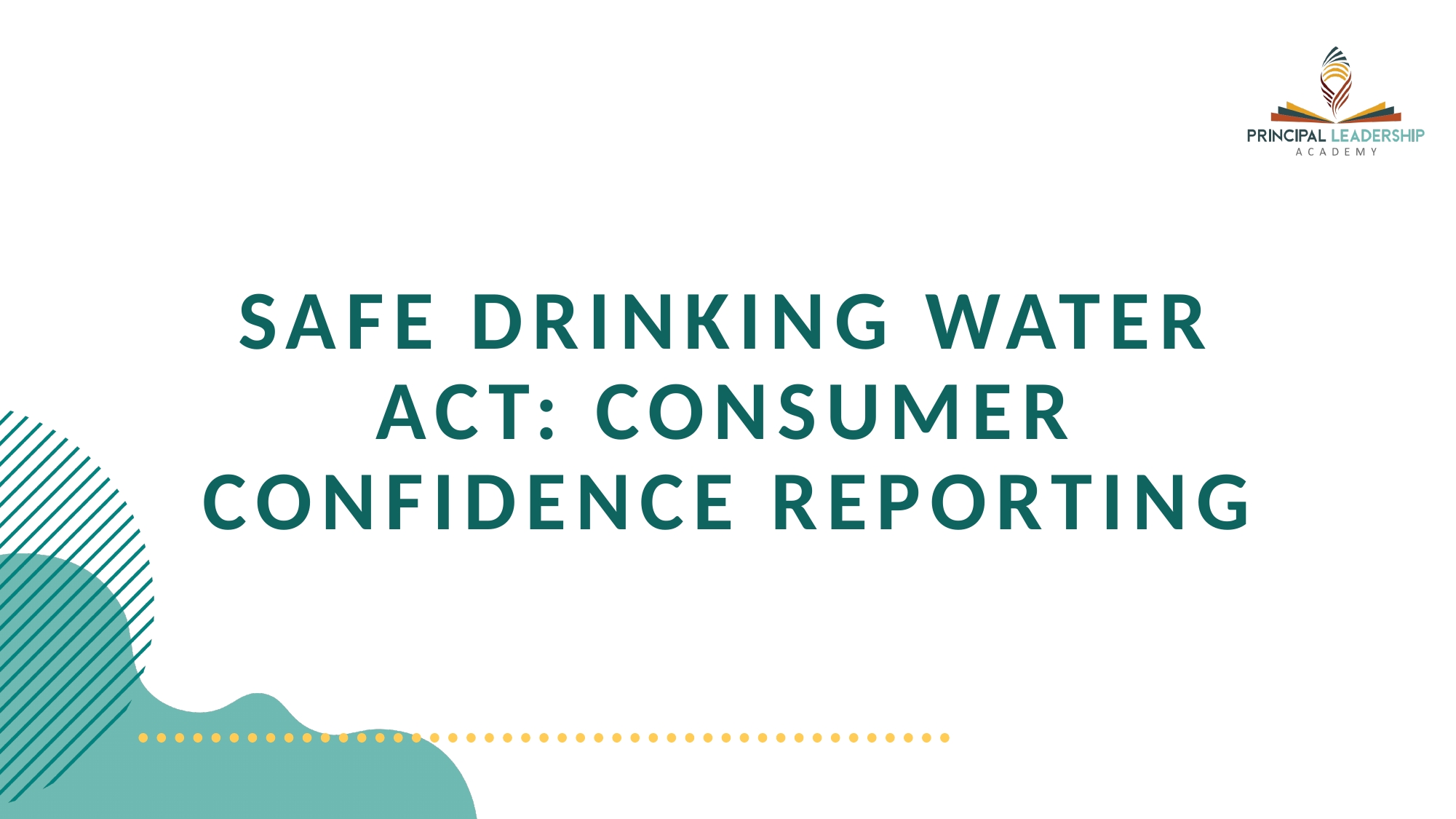

# Safe Drinking Water Act: Consumer Confidence Reporting